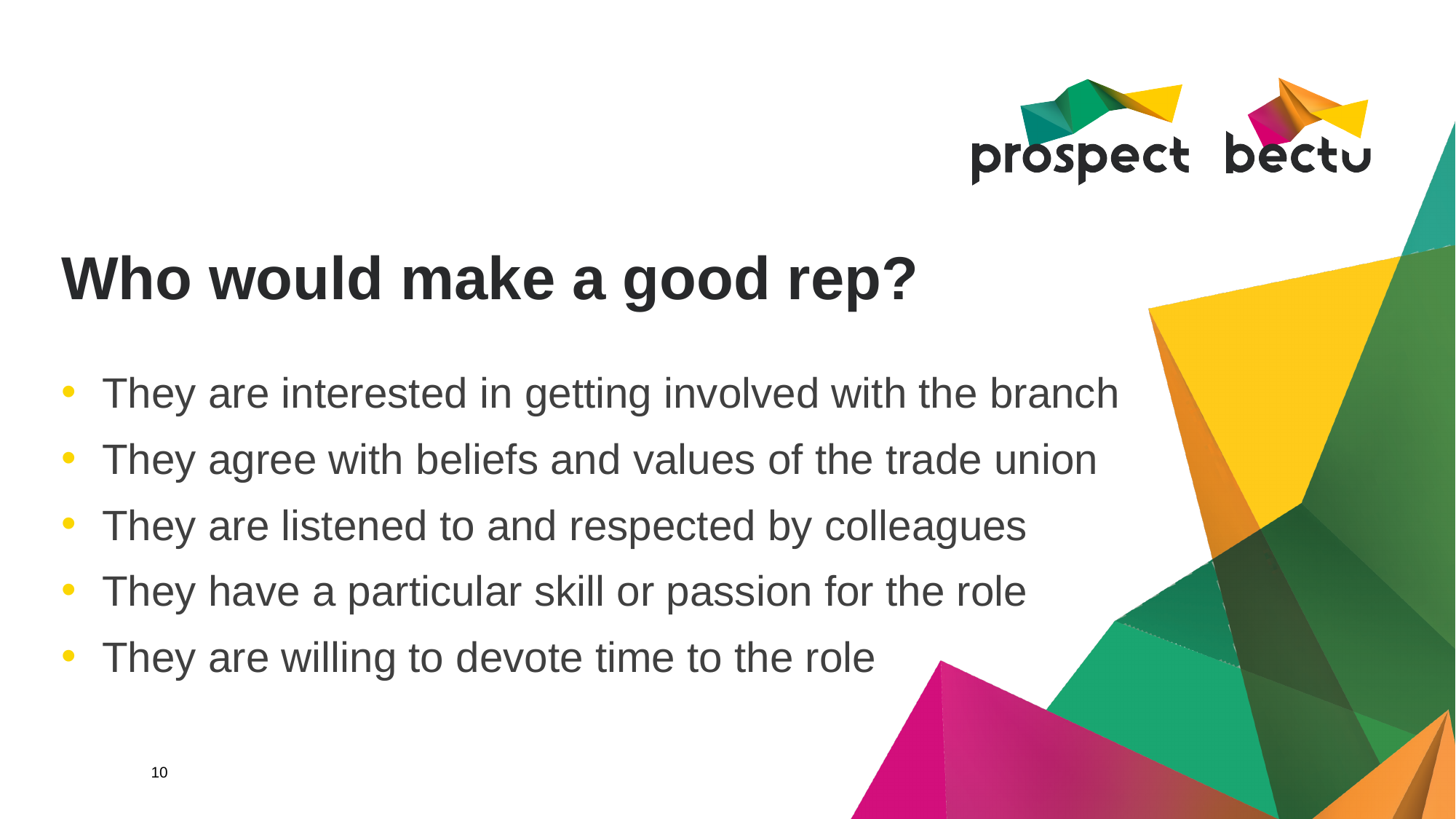

# Who would make a good rep?
They are interested in getting involved with the branch
They agree with beliefs and values of the trade union
They are listened to and respected by colleagues
They have a particular skill or passion for the role
They are willing to devote time to the role